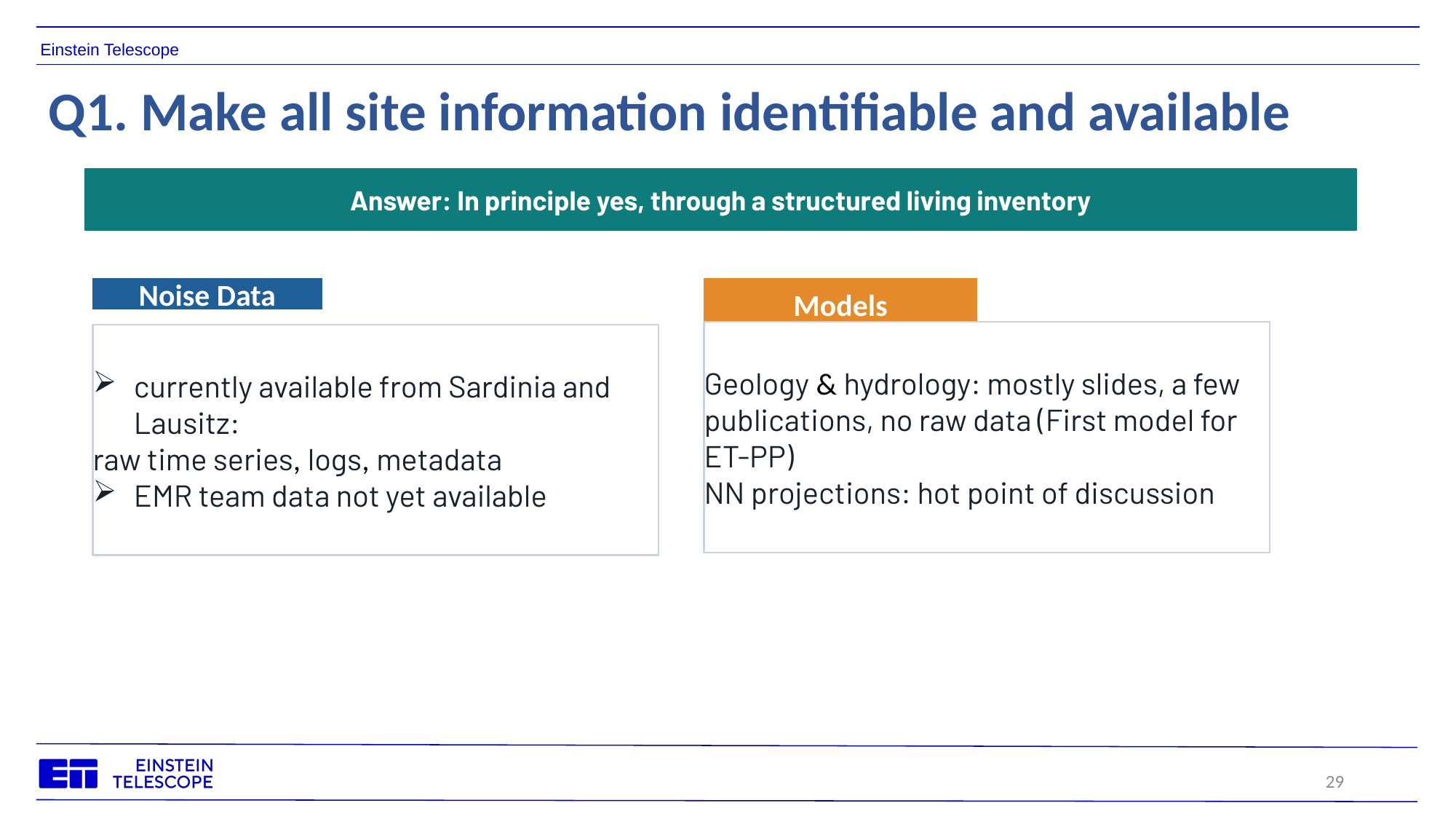

# Q1. Make all site information identifiable and available
Answer: In principle yes, through a structured living inventory
Models
Noise Data
Geology & hydrology: mostly slides, a few publications, no raw data (First model for ET-PP)
NN projections: hot point of discussion
currently available from Sardinia and Lausitz:
raw time series, logs, metadata
EMR team data not yet available
29